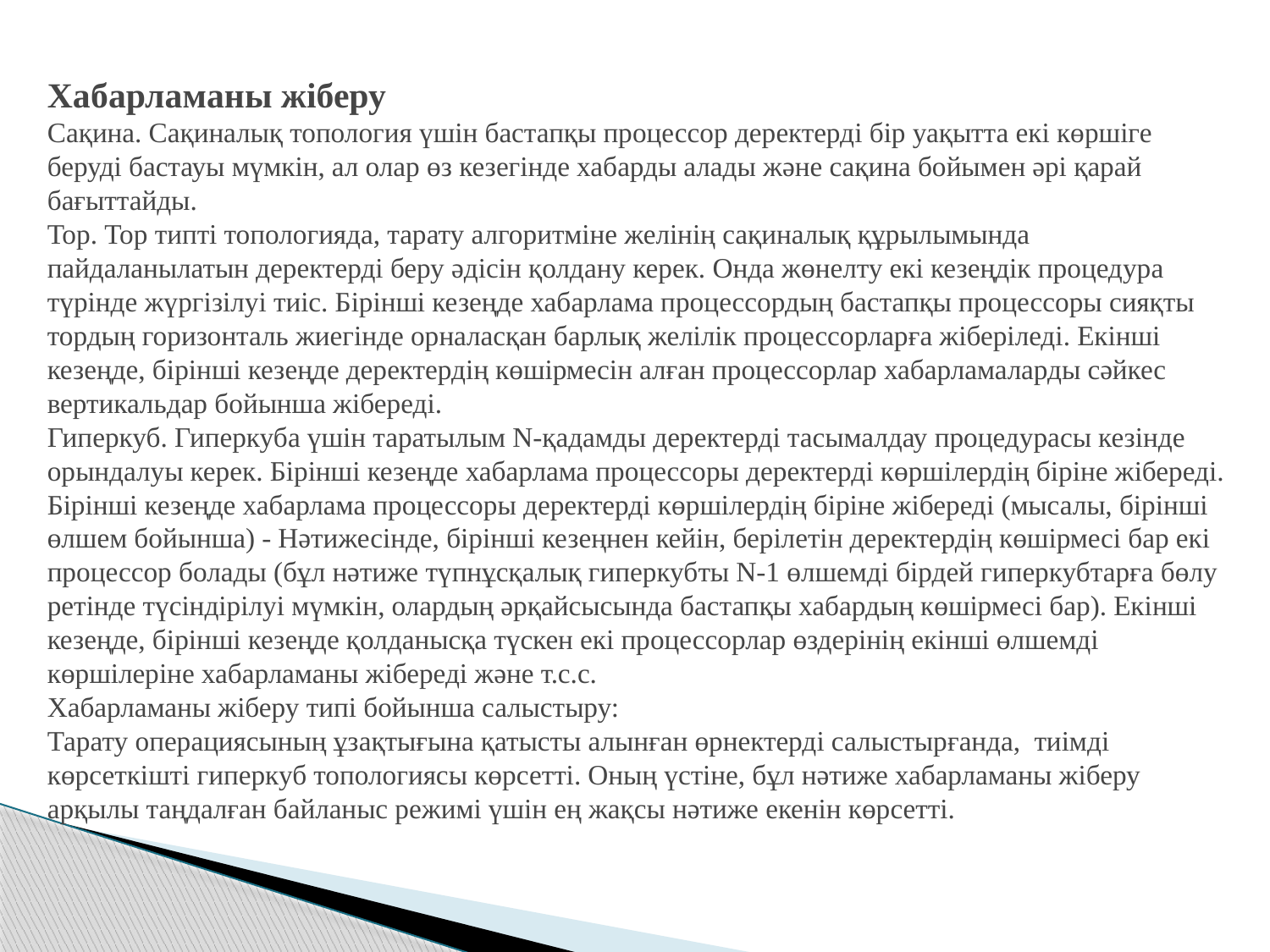

Хабарламаны жіберу
Сақина. Сақиналық топология үшін бастапқы процессор деректерді бір уақытта екі көршіге беруді бастауы мүмкін, ал олар өз кезегінде хабарды алады және сақина бойымен әрі қарай бағыттайды.
Тор. Тор типті топологияда, тарату алгоритміне желінің сақиналық құрылымында пайдаланылатын деректерді беру әдісін қолдану керек. Онда жөнелту екі кезеңдік процедура түрінде жүргізілуі тиіс. Бірінші кезеңде хабарлама процессордың бастапқы процессоры сияқты тордың горизонталь жиегінде орналасқан барлық желілік процессорларға жіберіледі. Екінші кезеңде, бірінші кезеңде деректердің көшірмесін алған процессорлар хабарламаларды сәйкес вертикальдар бойынша жібереді.
Гиперкуб. Гиперкуба үшін таратылым N-қадамды деректерді тасымалдау процедурасы кезінде орындалуы керек. Бірінші кезеңде хабарлама процессоры деректерді көршілердің біріне жібереді. Бірінші кезеңде хабарлама процессоры деректерді көршілердің біріне жібереді (мысалы, бірінші өлшем бойынша) - Нәтижесінде, бірінші кезеңнен кейін, берілетін деректердің көшірмесі бар екі процессор болады (бұл нәтиже түпнұсқалық гиперкубты N-1 өлшемді бірдей гиперкубтарға бөлу ретінде түсіндірілуі мүмкін, олардың әрқайсысында бастапқы хабардың көшірмесі бар). Екінші кезеңде, бірінші кезеңде қолданысқа түскен екі процессорлар өздерінің екінші өлшемді көршілеріне хабарламаны жібереді және т.с.с.
Хабарламаны жіберу типі бойынша салыстыру:
Тарату операциясының ұзақтығына қатысты алынған өрнектерді салыстырғанда,  тиімді көрсеткішті гиперкуб топологиясы көрсетті. Оның үстіне, бұл нәтиже хабарламаны жіберу арқылы таңдалған байланыс режимі үшін ең жақсы нәтиже екенін көрсетті.